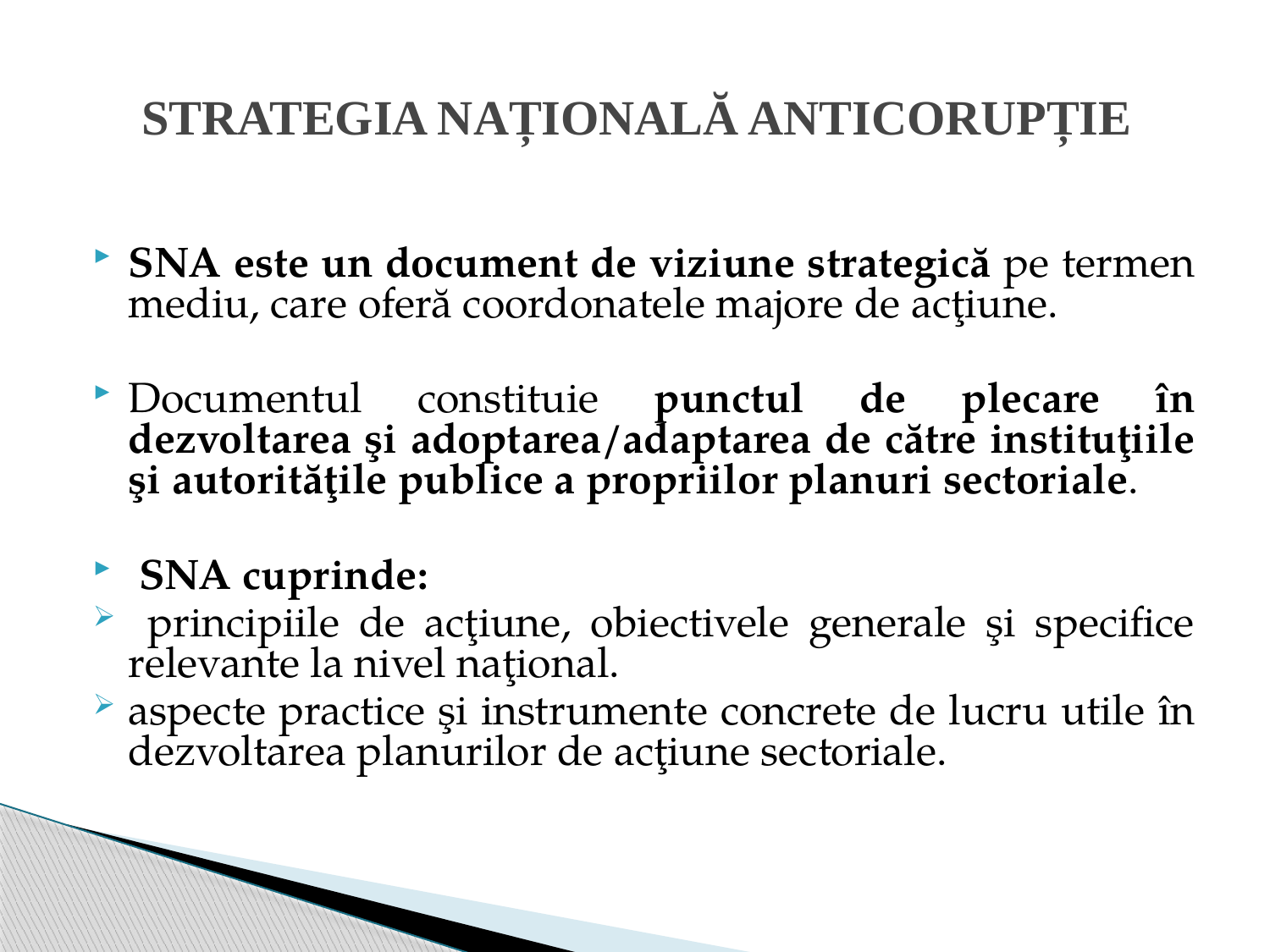

# STRATEGIA NAȚIONALĂ ANTICORUPȚIE

SNA este un document de viziune strategică pe termen mediu, care oferă coordonatele majore de acţiune.

Documentul constituie punctul de plecare în dezvoltarea şi adoptarea/adaptarea de către instituţiile şi autorităţile publice a propriilor planuri sectoriale.

 SNA cuprinde:
 principiile de acţiune, obiectivele generale şi specifice relevante la nivel naţional.
aspecte practice şi instrumente concrete de lucru utile în dezvoltarea planurilor de acţiune sectoriale.